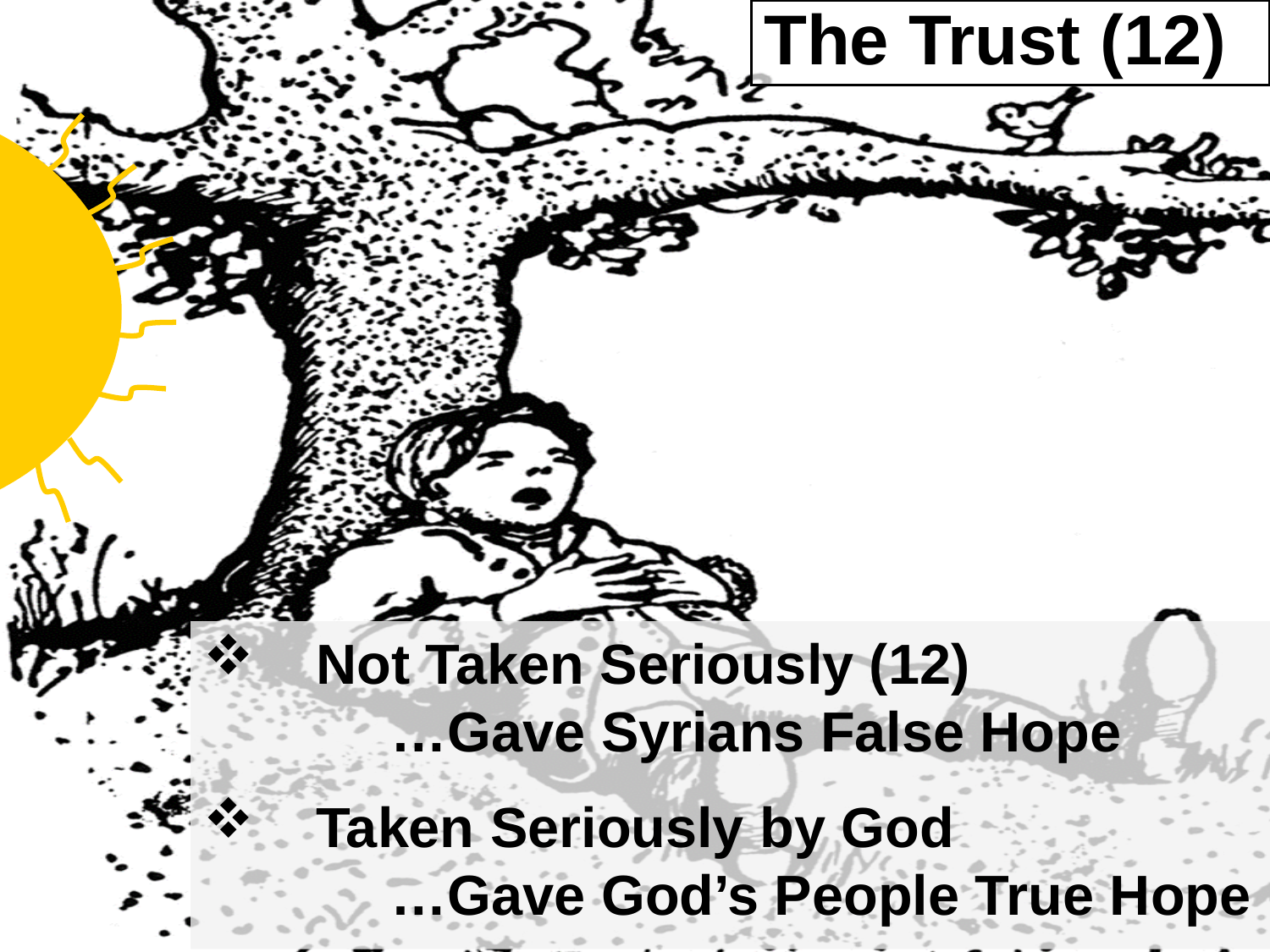

# The Trust (12)
Not Taken Seriously (12)
            …Gave Syrians False Hope
Taken Seriously by God
            …Gave God’s People True Hope